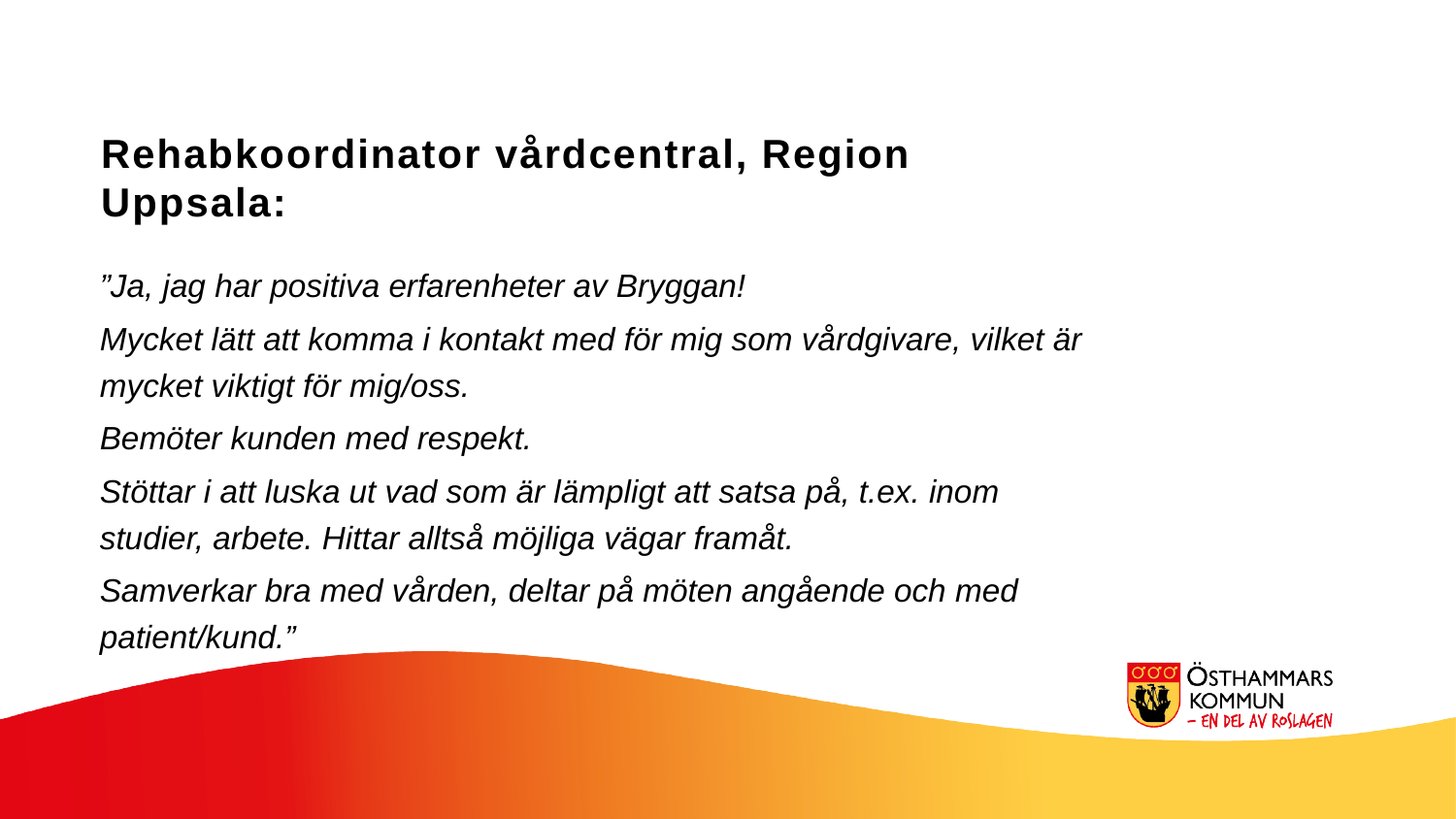

Rehabkoordinator vårdcentral, Region Uppsala:
”Ja, jag har positiva erfarenheter av Bryggan!
Mycket lätt att komma i kontakt med för mig som vårdgivare, vilket är mycket viktigt för mig/oss.
Bemöter kunden med respekt.
Stöttar i att luska ut vad som är lämpligt att satsa på, t.ex. inom studier, arbete. Hittar alltså möjliga vägar framåt.
Samverkar bra med vården, deltar på möten angående och med patient/kund.”